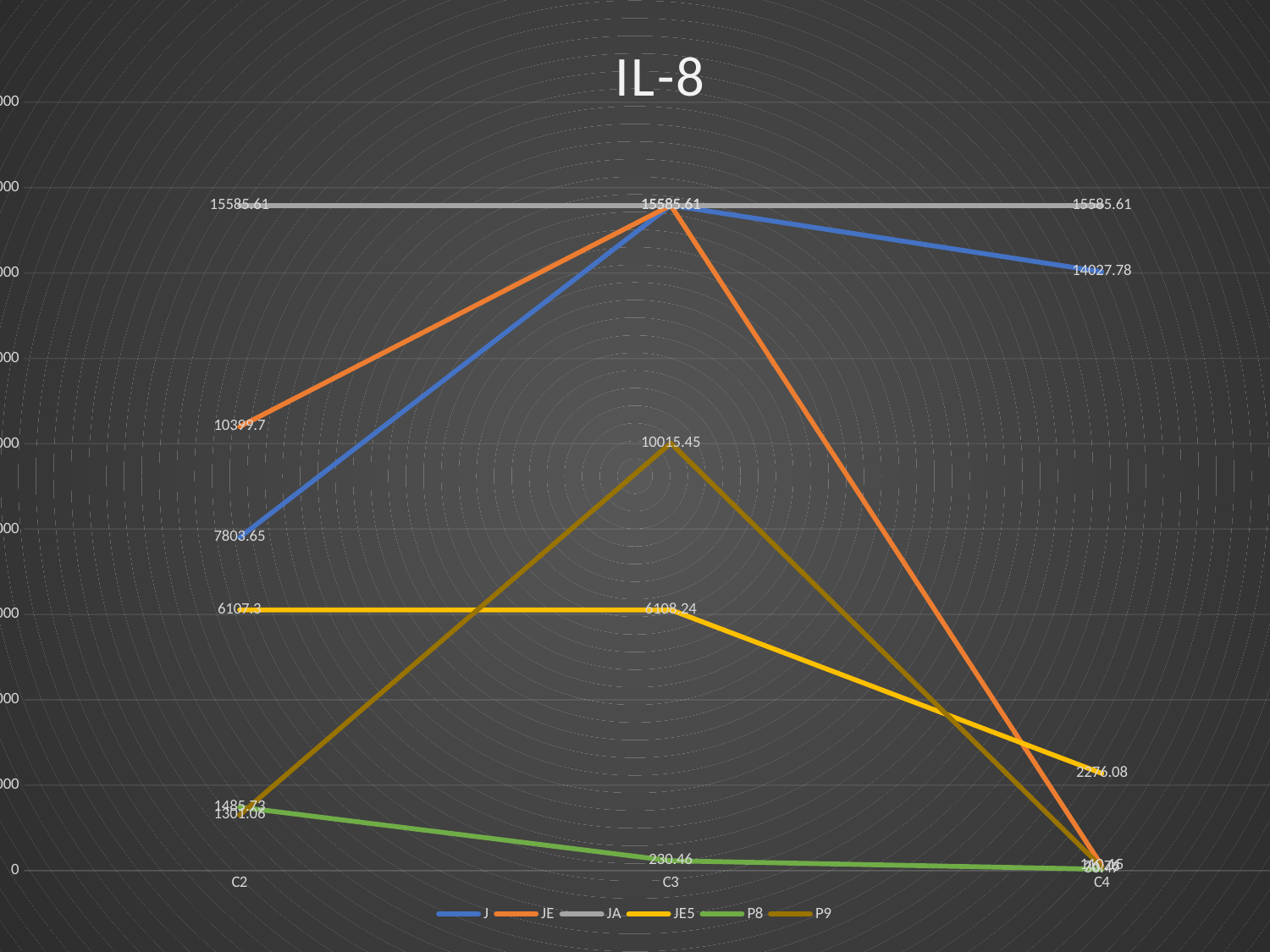

### Chart: IL-8

| Category | J | JE | JA | JE5 | P8 | P9 |
|---|---|---|---|---|---|---|
| C2 | 7803.65 | 10399.7 | 15585.61 | 6107.3 | 1485.73 | 1301.06 |
| C3 | 15585.61 | 15585.61 | 15585.61 | 6108.24 | 230.46 | 10015.45 |
| C4 | 14027.78 | 110.15 | 15585.61 | 2276.08 | 30.47 | 76.76 |